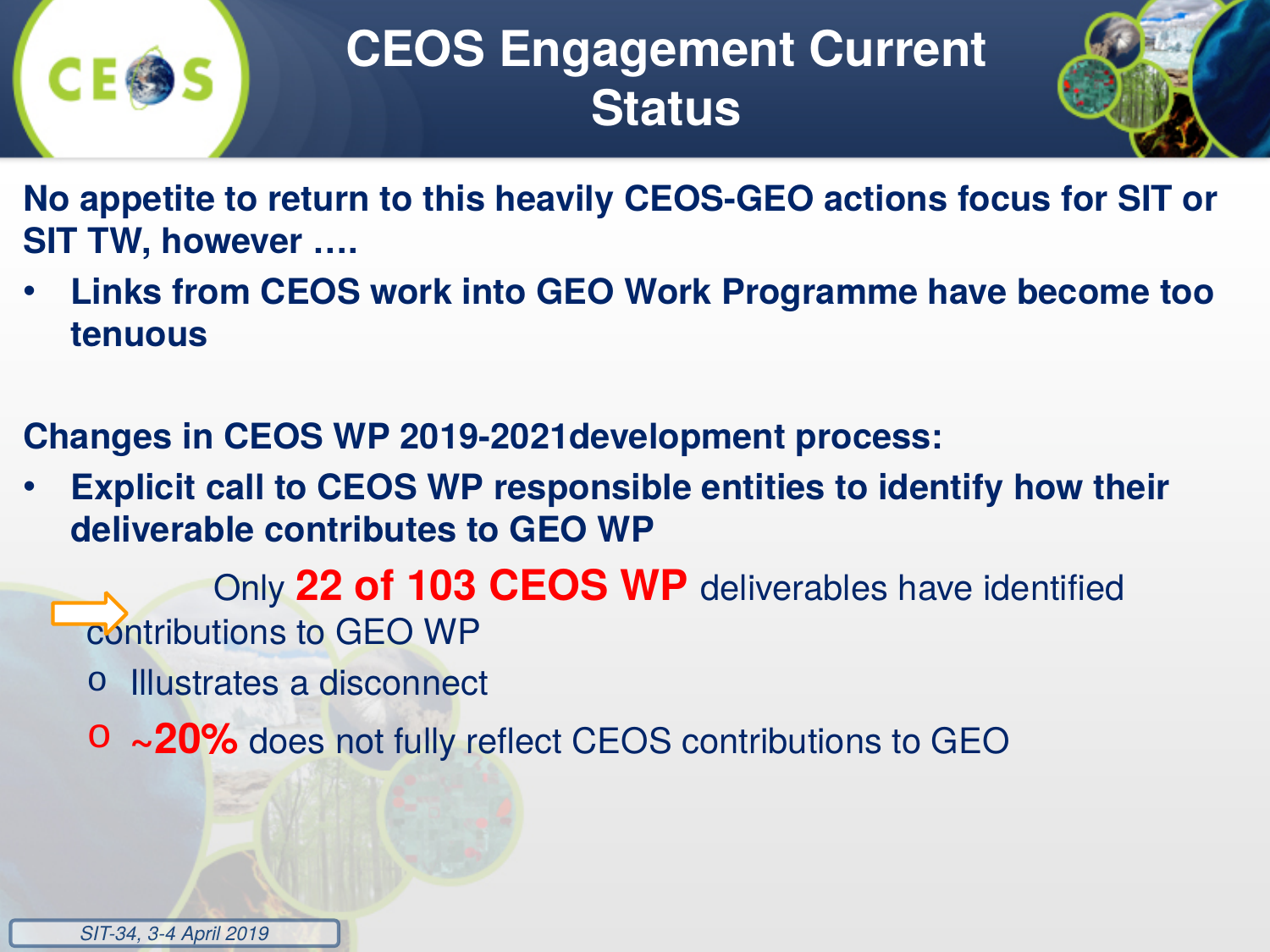

CEOS Engagement Current Status
No appetite to return to this heavily CEOS-GEO actions focus for SIT or SIT TW, however ….
Links from CEOS work into GEO Work Programme have become too tenuous

Changes in CEOS WP 2019-2021development process:
Explicit call to CEOS WP responsible entities to identify how their deliverable contributes to GEO WP
	Only 22 of 103 CEOS WP deliverables have identified 	contributions to GEO WP
Illustrates a disconnect
~20% does not fully reflect CEOS contributions to GEO